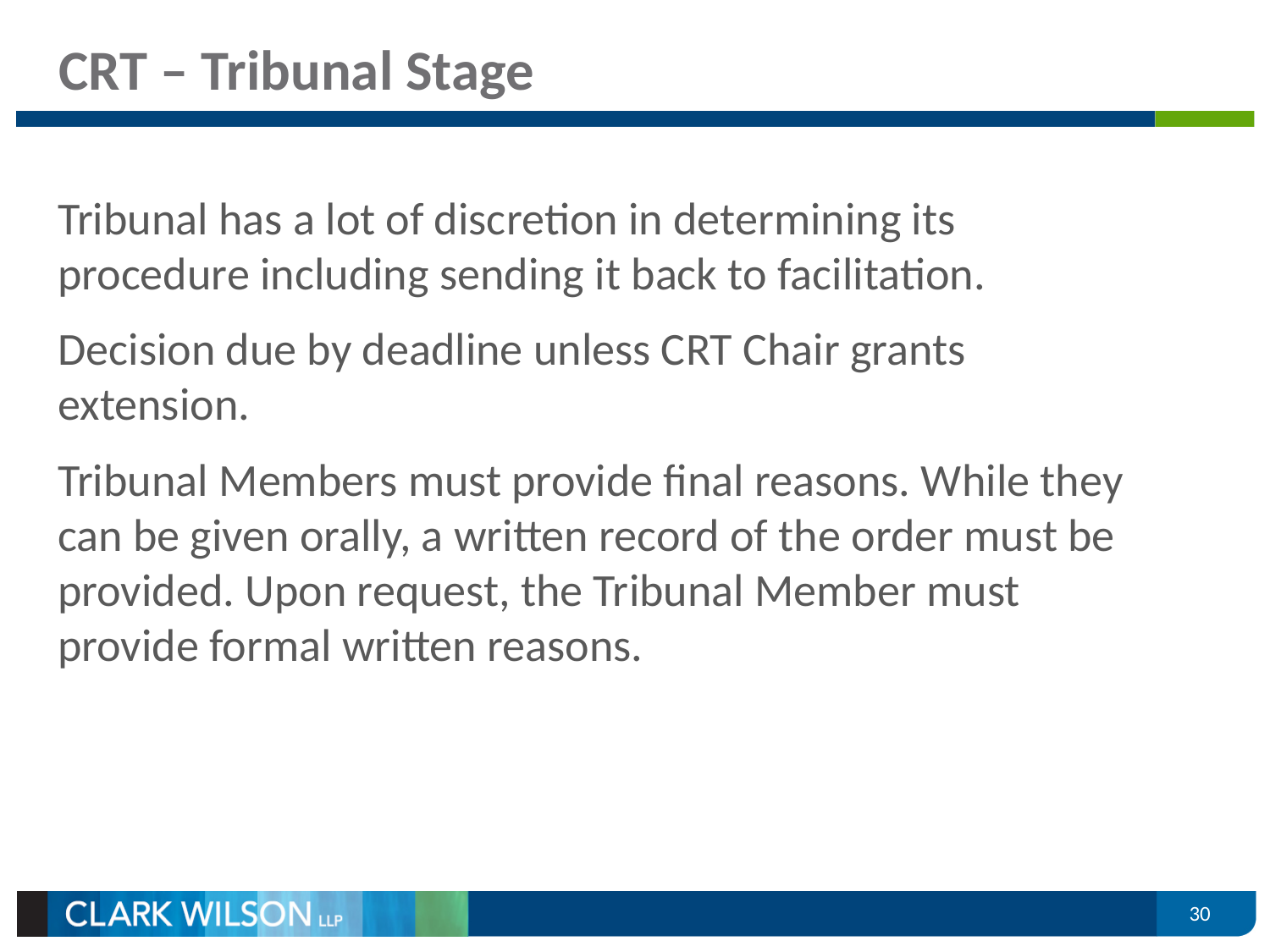

# CRT – Tribunal Stage
Tribunal has a lot of discretion in determining its procedure including sending it back to facilitation.
Decision due by deadline unless CRT Chair grants extension.
Tribunal Members must provide final reasons. While they can be given orally, a written record of the order must be provided. Upon request, the Tribunal Member must provide formal written reasons.
30